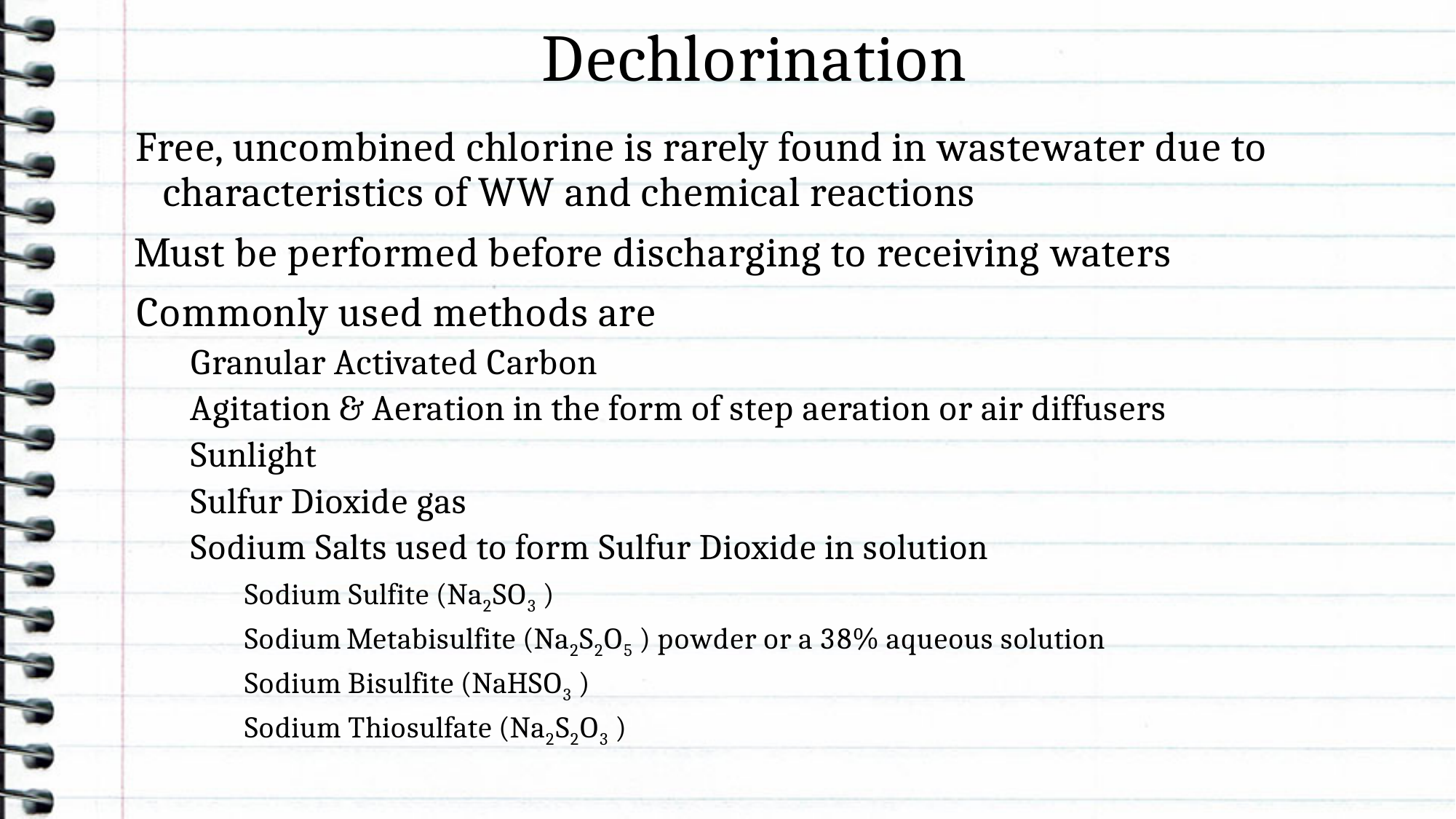

# Dechlorination
Free, uncombined chlorine is rarely found in wastewater due to characteristics of WW and chemical reactions
Must be performed before discharging to receiving waters
Commonly used methods are
Granular Activated Carbon
Agitation & Aeration in the form of step aeration or air diffusers
Sunlight
Sulfur Dioxide gas
Sodium Salts used to form Sulfur Dioxide in solution
Sodium Sulfite (Na2SO3 )
Sodium Metabisulfite (Na2S2O5 ) powder or a 38% aqueous solution
Sodium Bisulfite (NaHSO3 )
Sodium Thiosulfate (Na2S2O3 )